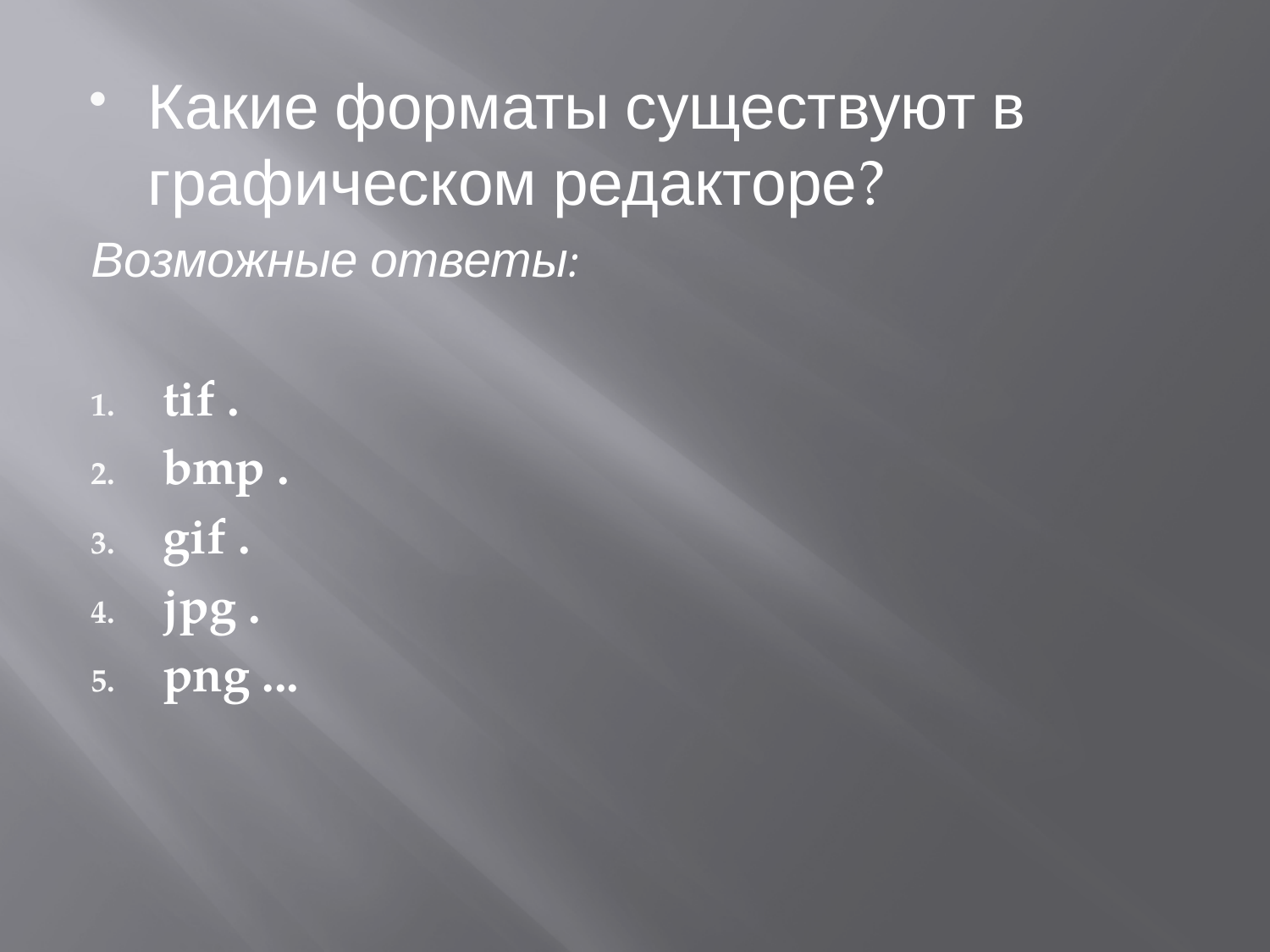

Какие форматы существуют в графическом редакторе?
Возможные ответы:

tif .
bmp .
gif .
jpg .
png ...